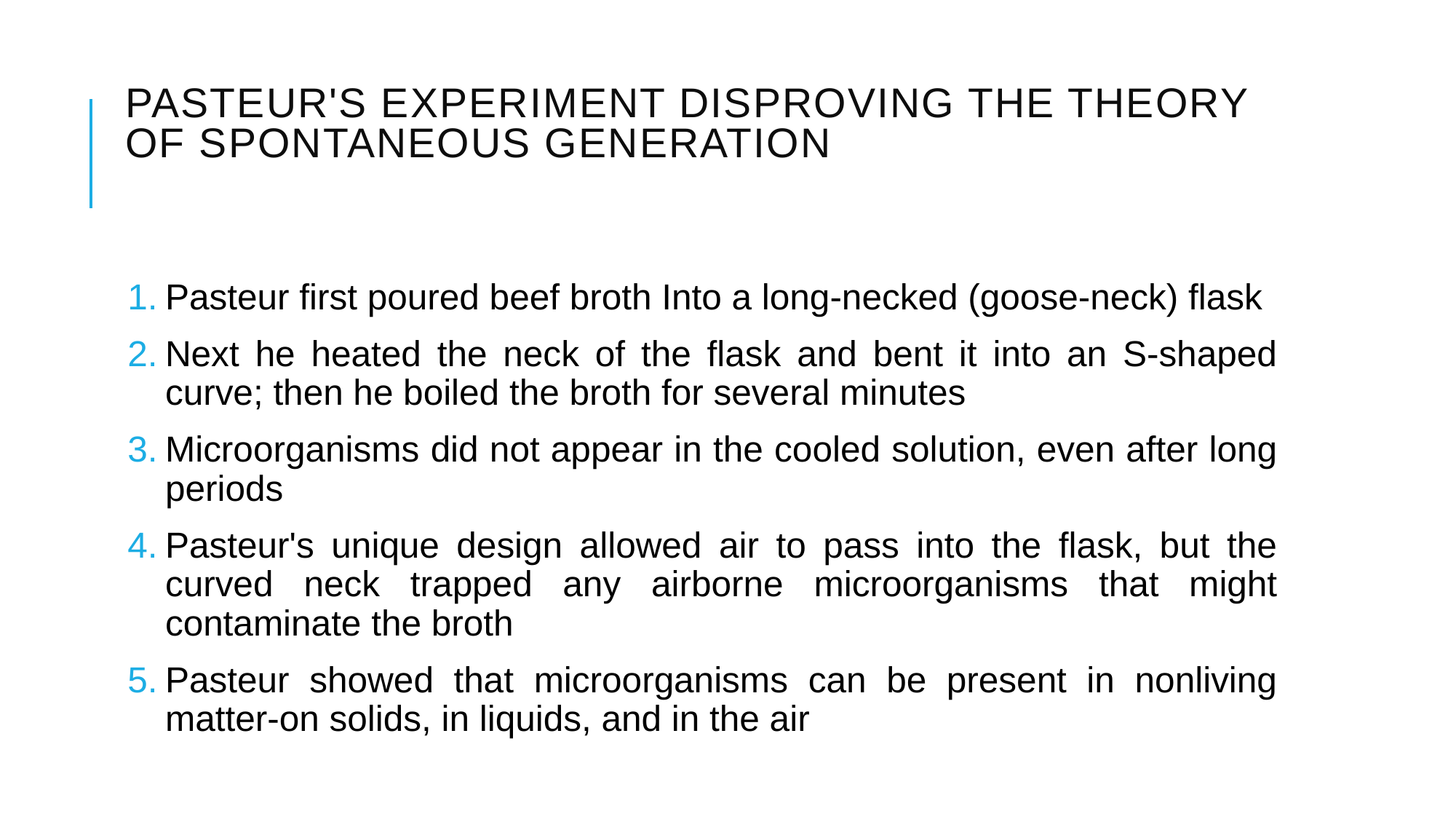

# Pasteur's experiment disproving the theory of spontaneous generation
Pasteur first poured beef broth Into a long-necked (goose-neck) flask
Next he heated the neck of the flask and bent it into an S-shaped curve; then he boiled the broth for several minutes
Microorganisms did not appear in the cooled solution, even after long periods
Pasteur's unique design allowed air to pass into the flask, but the curved neck trapped any airborne microorganisms that might contaminate the broth
Pasteur showed that microorganisms can be present in nonliving matter-on solids, in liquids, and in the air